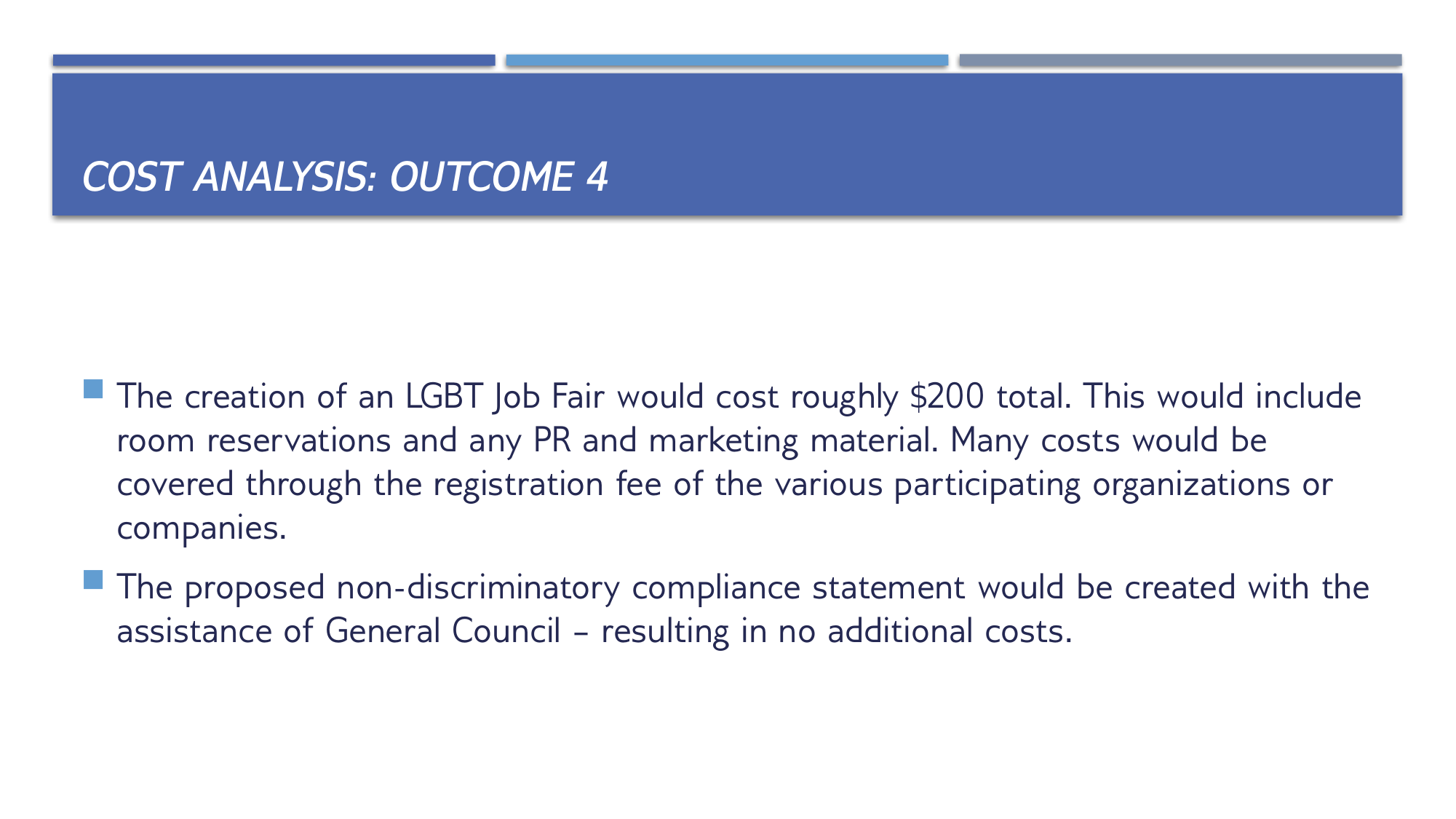

# Cost Analysis: Outcome 4
The creation of an LGBT Job Fair would cost roughly $200 total. This would include room reservations and any PR and marketing material. Many costs would be covered through the registration fee of the various participating organizations or companies.
The proposed non-discriminatory compliance statement would be created with the assistance of General Council – resulting in no additional costs.